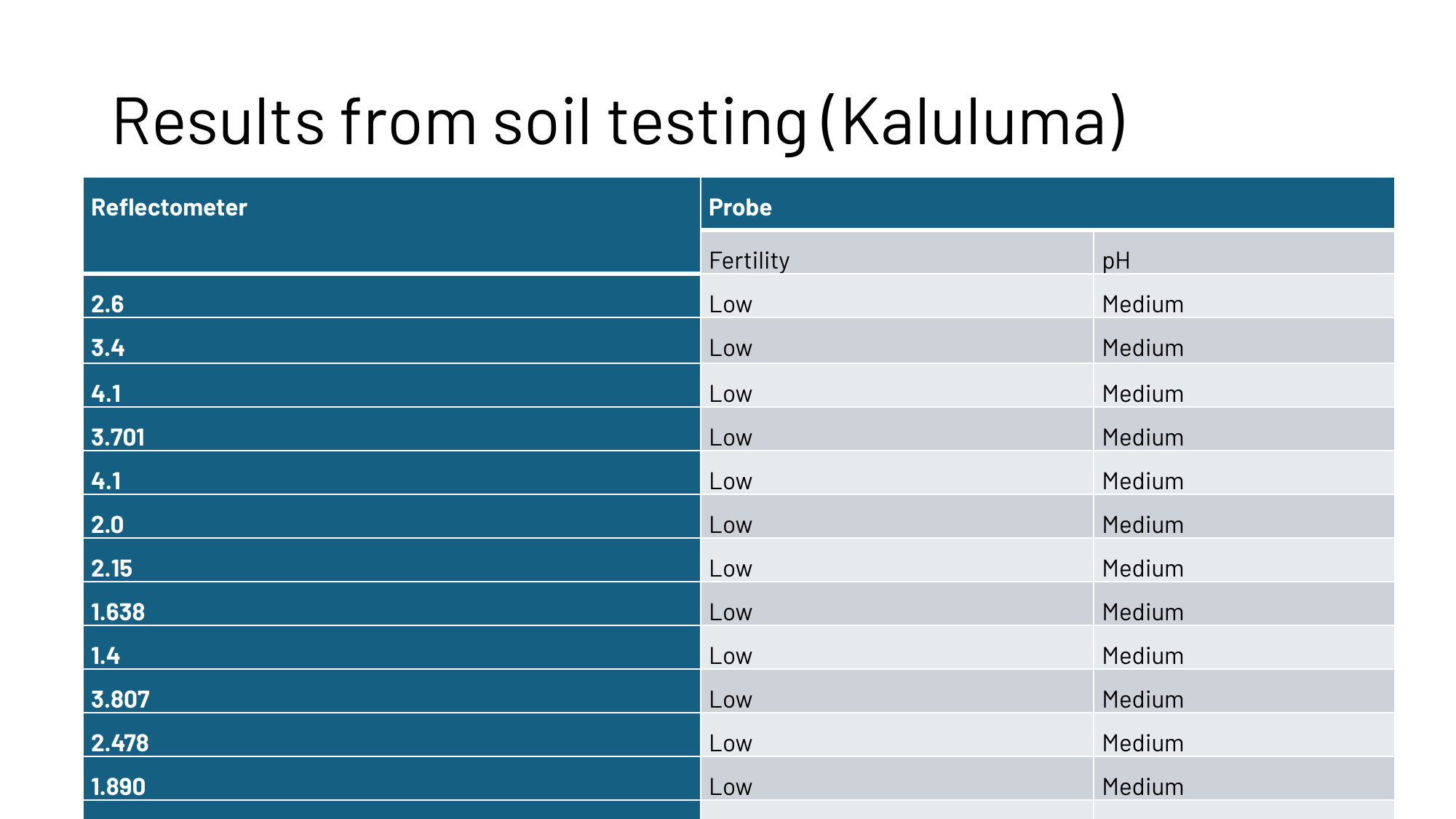

# Results from soil testing (Kaluluma)
| Reflectometer | Probe |  |
| --- | --- | --- |
|  | Fertility | pH |
| 2.6 | Low | Medium |
| 3.4 | Low | Medium |
| 4.1 | Low | Medium |
| 3.701 | Low | Medium |
| 4.1 | Low | Medium |
| 2.0 | Low | Medium |
| 2.15 | Low | Medium |
| 1.638 | Low | Medium |
| 1.4 | Low | Medium |
| 3.807 | Low | Medium |
| 2.478 | Low | Medium |
| 1.890 | Low | Medium |
| 1.561 | Low | Medium |